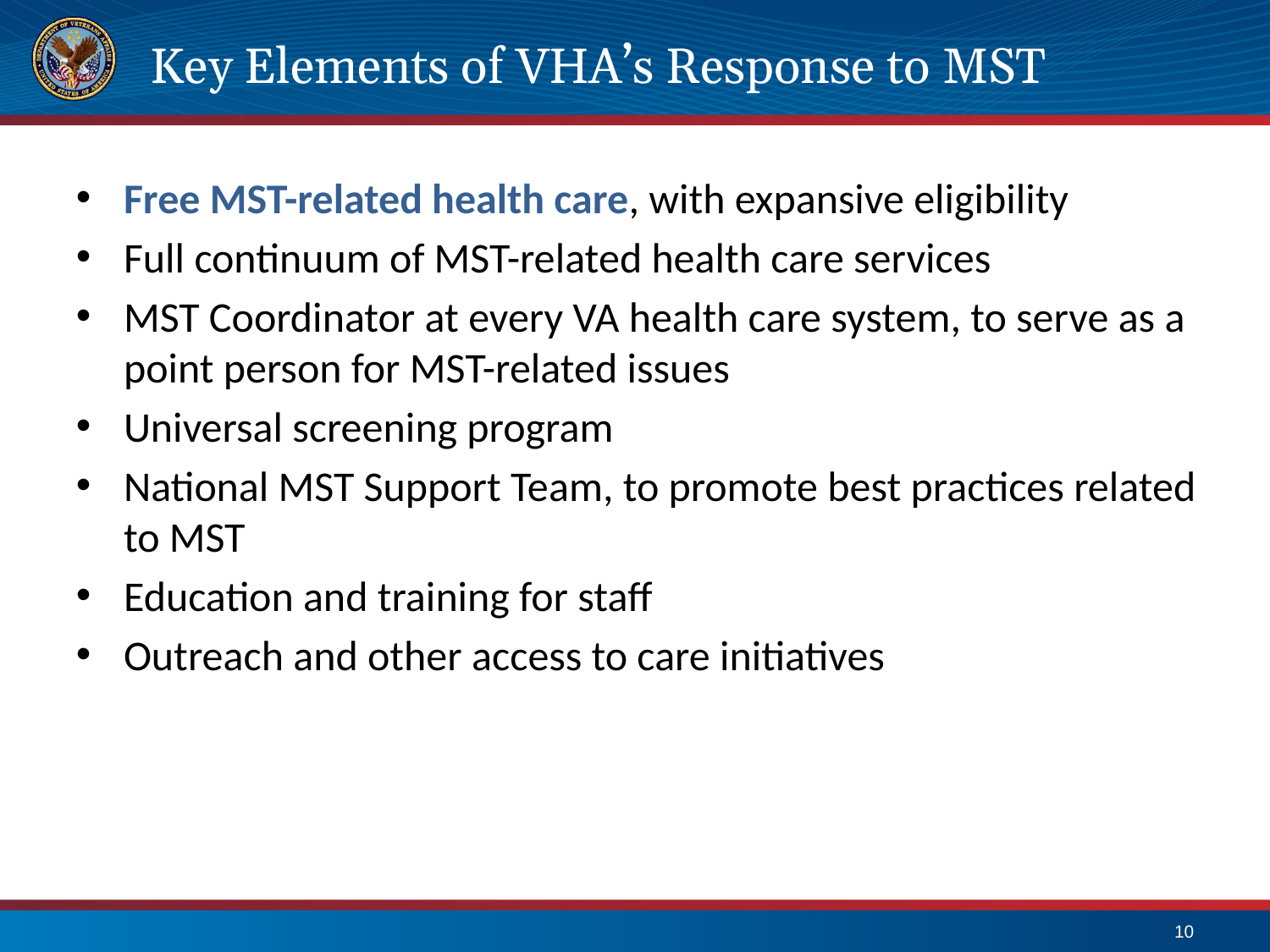

# Key Elements of VHA’s Response to MST
Free MST-related health care, with expansive eligibility
Full continuum of MST-related health care services
MST Coordinator at every VA health care system, to serve as a point person for MST-related issues
Universal screening program
National MST Support Team, to promote best practices related to MST
Education and training for staff
Outreach and other access to care initiatives

10